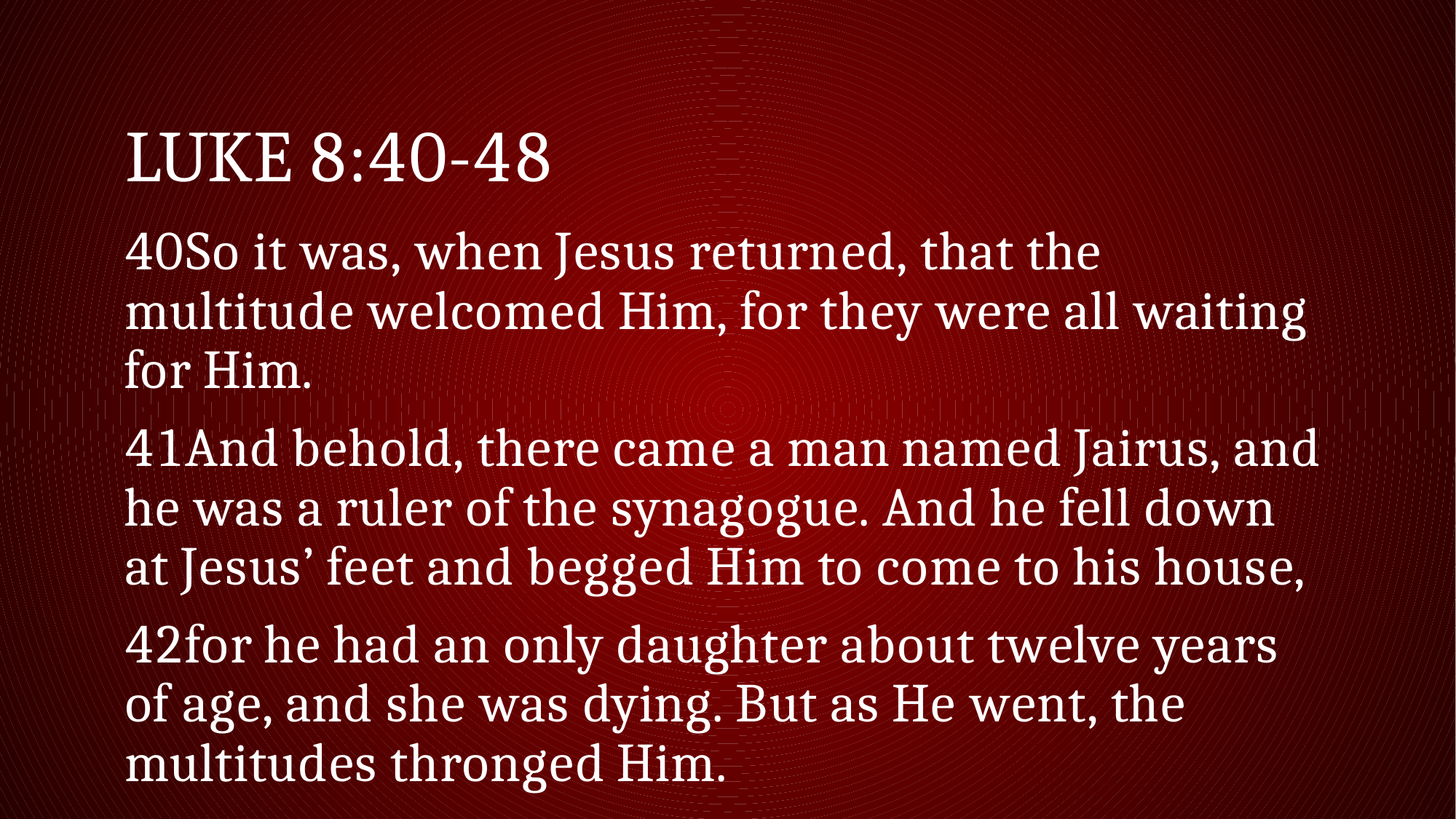

# Luke 8:40-48
40So it was, when Jesus returned, that the multitude welcomed Him, for they were all waiting for Him.
41And behold, there came a man named Jairus, and he was a ruler of the synagogue. And he fell down at Jesus’ feet and begged Him to come to his house,
42for he had an only daughter about twelve years of age, and she was dying. But as He went, the multitudes thronged Him.